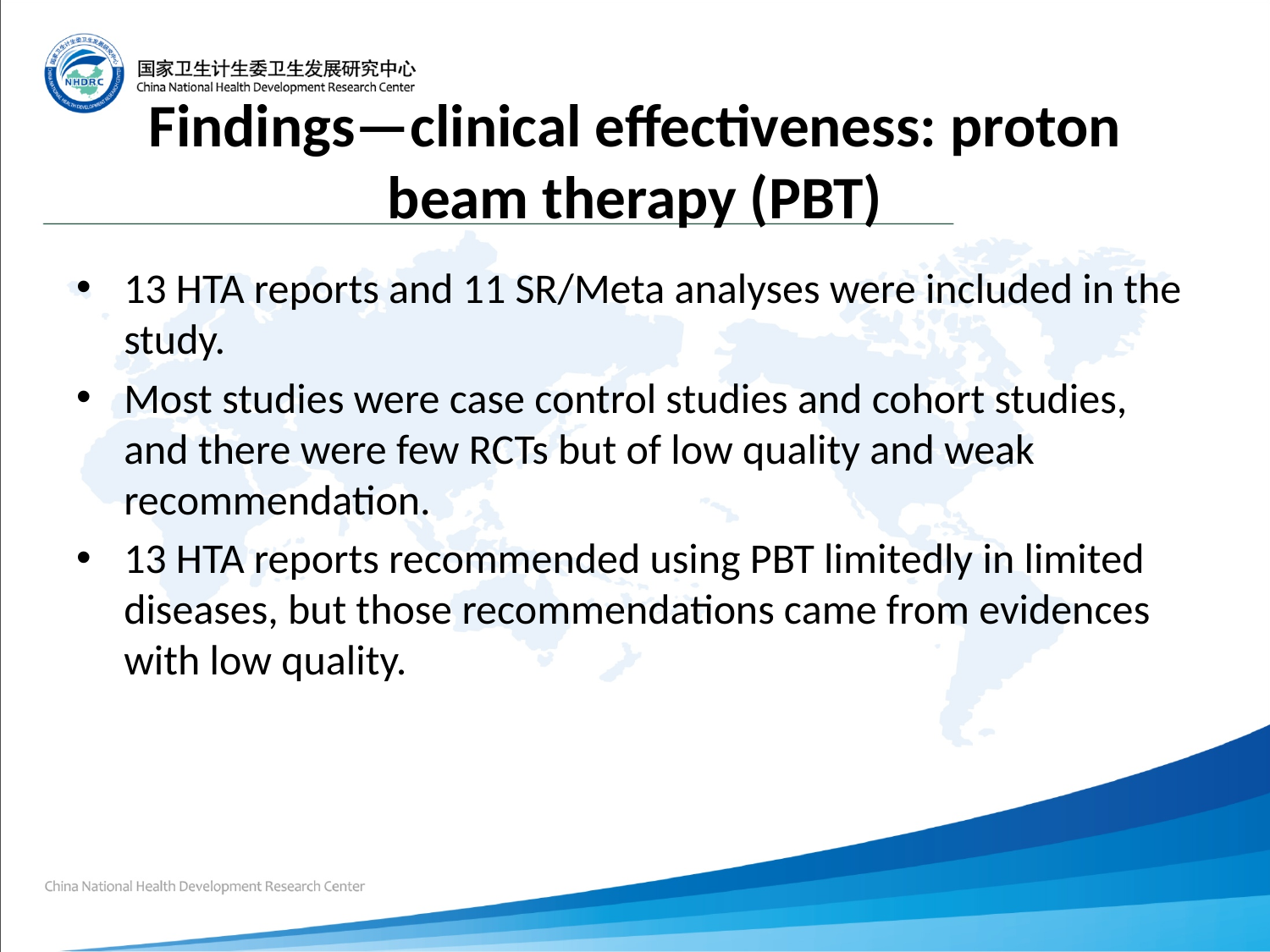

# Findings—clinical effectiveness: proton beam therapy (PBT)
13 HTA reports and 11 SR/Meta analyses were included in the study.
Most studies were case control studies and cohort studies, and there were few RCTs but of low quality and weak recommendation.
13 HTA reports recommended using PBT limitedly in limited diseases, but those recommendations came from evidences with low quality.